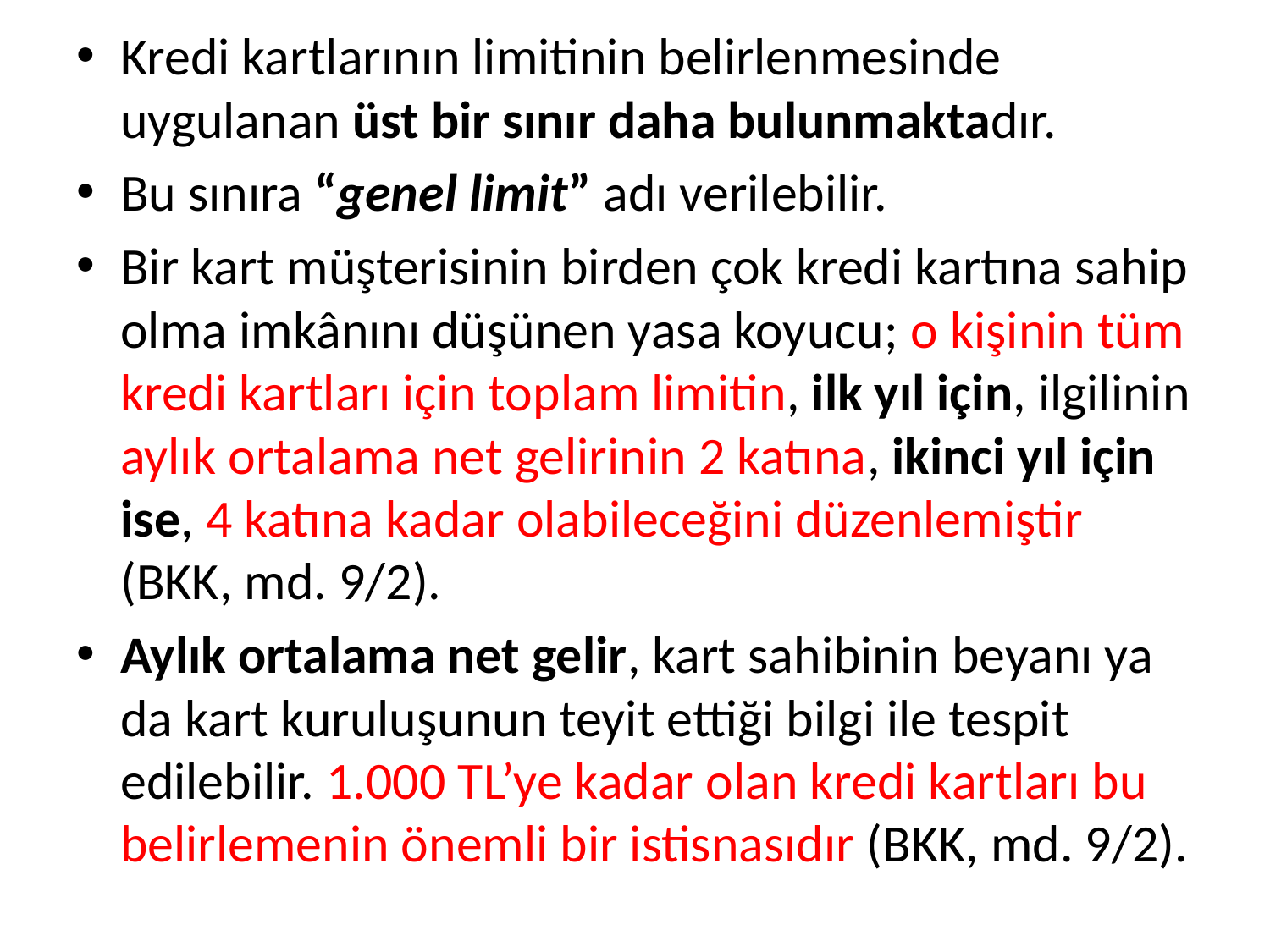

Kredi kartlarının limitinin belirlenmesinde uygulanan üst bir sınır daha bulunmaktadır.
Bu sınıra “genel limit” adı verilebilir.
Bir kart müşterisinin birden çok kredi kartına sahip olma imkânını düşünen yasa koyucu; o kişinin tüm kredi kartları için toplam limitin, ilk yıl için, ilgilinin aylık ortalama net gelirinin 2 katına, ikinci yıl için ise, 4 katına kadar olabileceğini düzenlemiştir (BKK, md. 9/2).
Aylık ortalama net gelir, kart sahibinin beyanı ya da kart kuruluşunun teyit ettiği bilgi ile tespit edilebilir. 1.000 TL’ye kadar olan kredi kartları bu belirlemenin önemli bir istisnasıdır (BKK, md. 9/2).